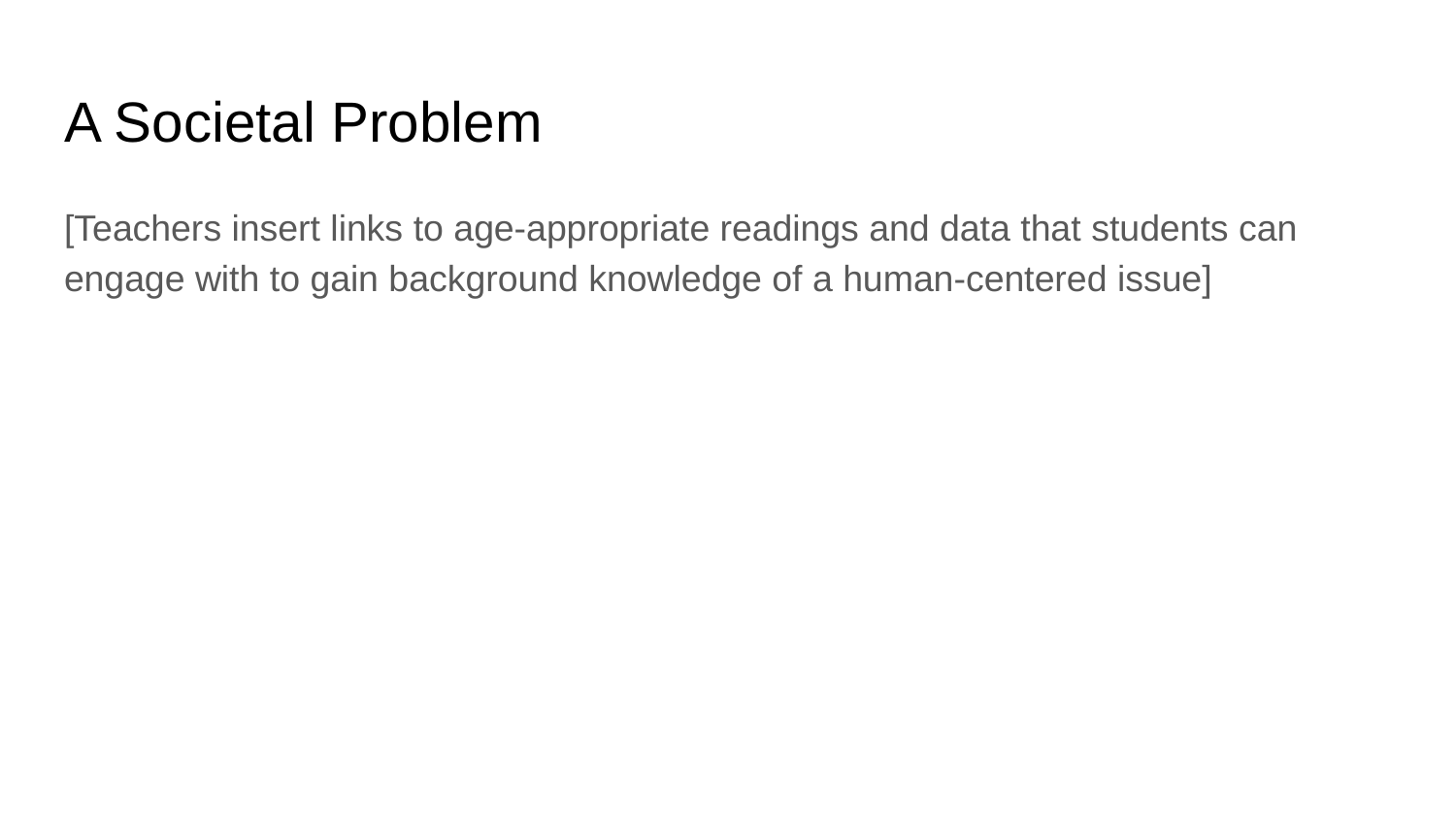

# A Societal Problem
[Teachers insert links to age-appropriate readings and data that students can engage with to gain background knowledge of a human-centered issue]